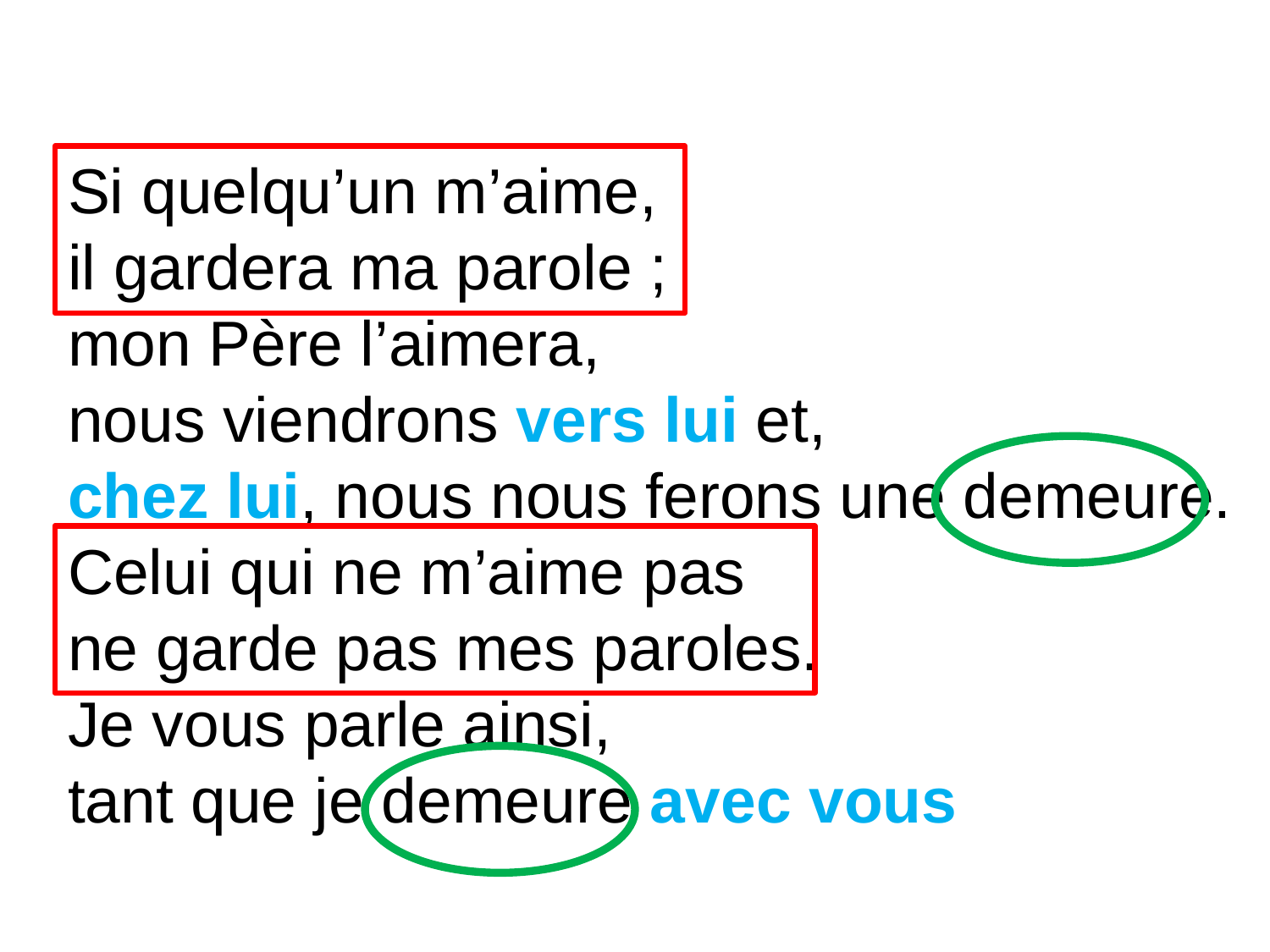

Si quelqu’un m’aime,
il gardera ma parole ;
mon Père l’aimera,
nous viendrons vers lui et,
chez lui, nous nous ferons une demeure.
Celui qui ne m’aime pas
ne garde pas mes paroles.
Je vous parle ainsi,
tant que je demeure avec vous